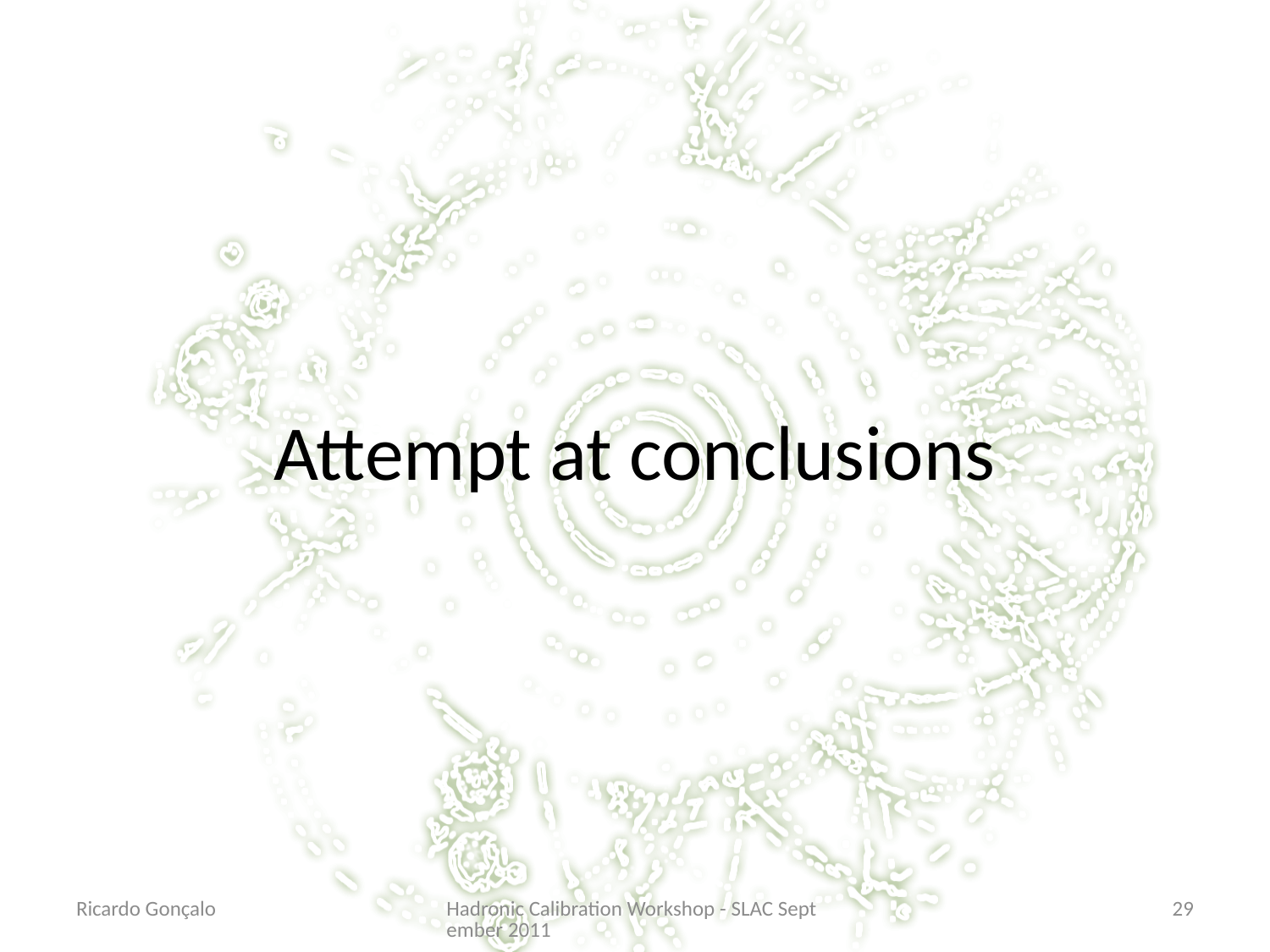

# Attempt at conclusions
Ricardo Gonçalo
Hadronic Calibration Workshop - SLAC September 2011
29